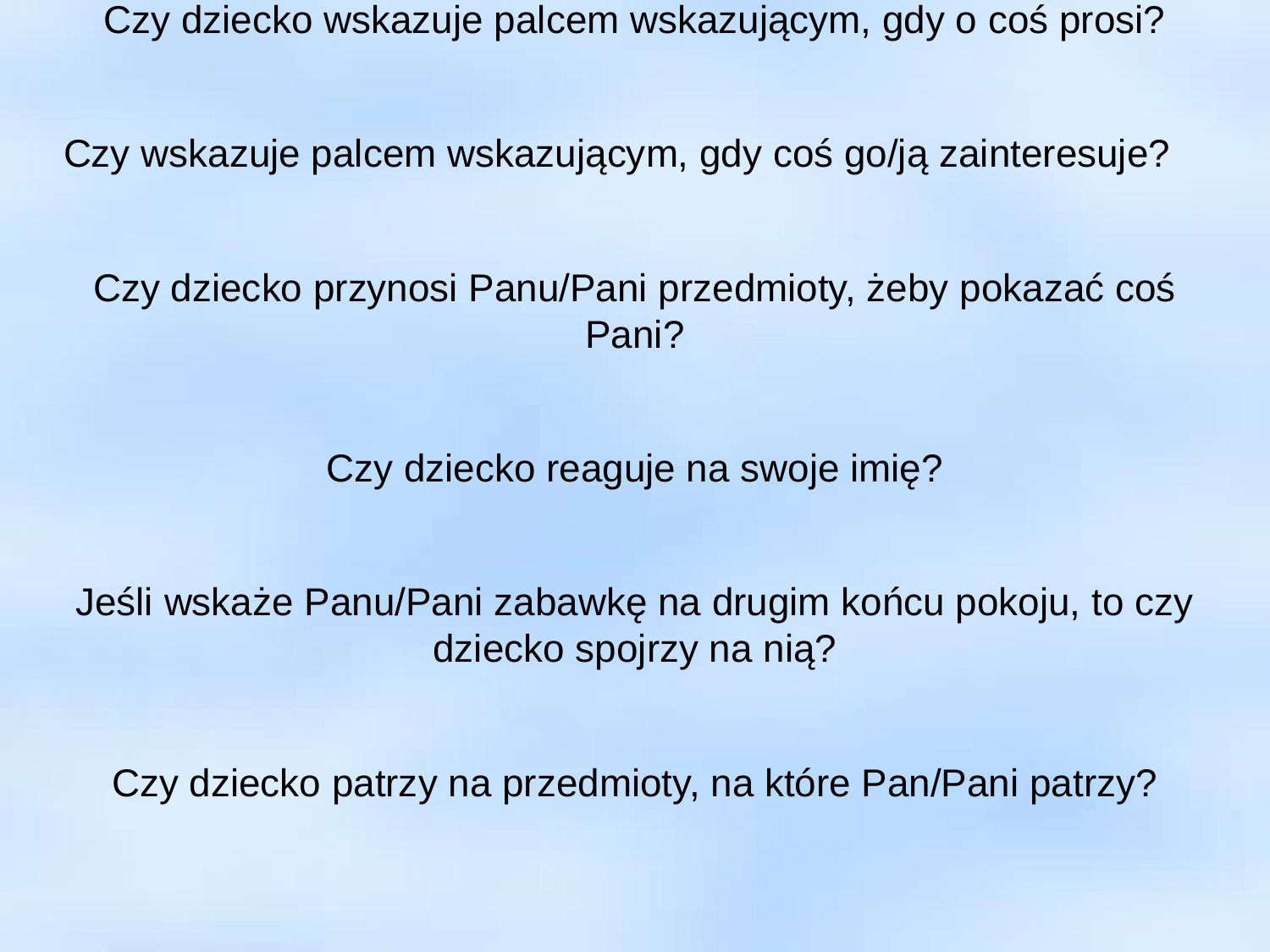

Czy wskazuje palcem wskazującym, gdy o coś prosi?

Czy dziecko wskazuje palcem wskazującym, gdy o coś prosi?

Czy wskazuje palcem wskazującym, gdy coś go/ją zainteresuje?

Czy dziecko przynosi Panu/Pani przedmioty, żeby pokazać coś Pani?

Czy dziecko reaguje na swoje imię?

Jeśli wskaże Panu/Pani zabawkę na drugim końcu pokoju, to czy dziecko spojrzy na nią?

Czy dziecko patrzy na przedmioty, na które Pan/Pani patrzy?